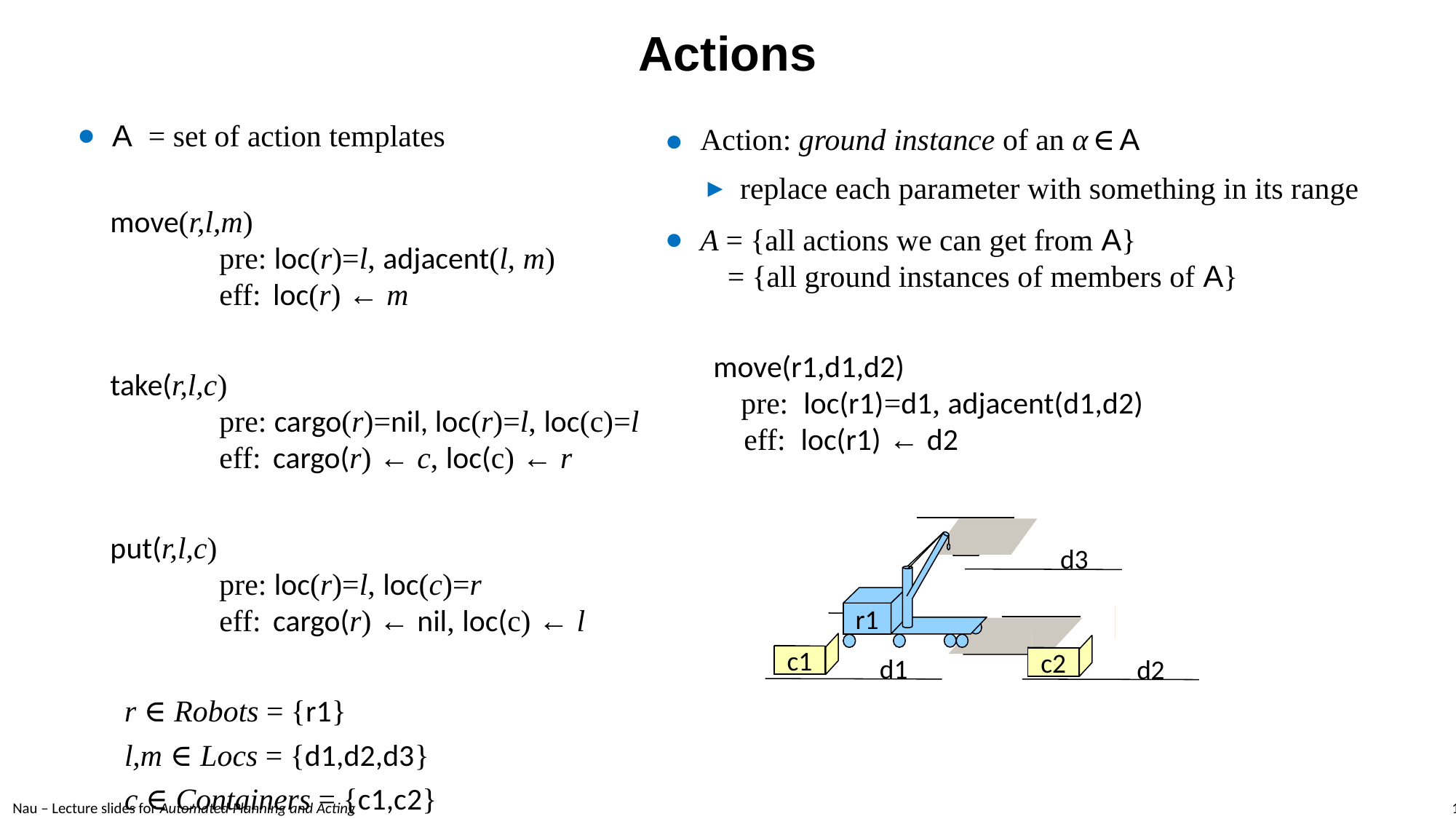

# Actions
A  = set of action templates
move(r,l,m)
	pre: loc(r)=l, adjacent(l, m)
	eff:  loc(r) ← m
take(r,l,c)
	pre: cargo(r)=nil, loc(r)=l, loc(c)=l
	eff:  cargo(r) ← c, loc(c) ← r
put(r,l,c)
	pre: loc(r)=l, loc(c)=r
	eff:  cargo(r) ← nil, loc(c) ← l
r ∈ Robots = {r1}
l,m ∈ Locs = {d1,d2,d3}
c ∈ Containers = {c1,c2}
Action: ground instance of an α ∈ A
replace each parameter with something in its range
A = {all actions we can get from A}
    = {all ground instances of members of A}
move(r1,d1,d2)
    pre:  loc(r1)=d1, adjacent(d1,d2)
    eff:  loc(r1) ← d2

r1

          d3

c1

c2
             d1
             d2